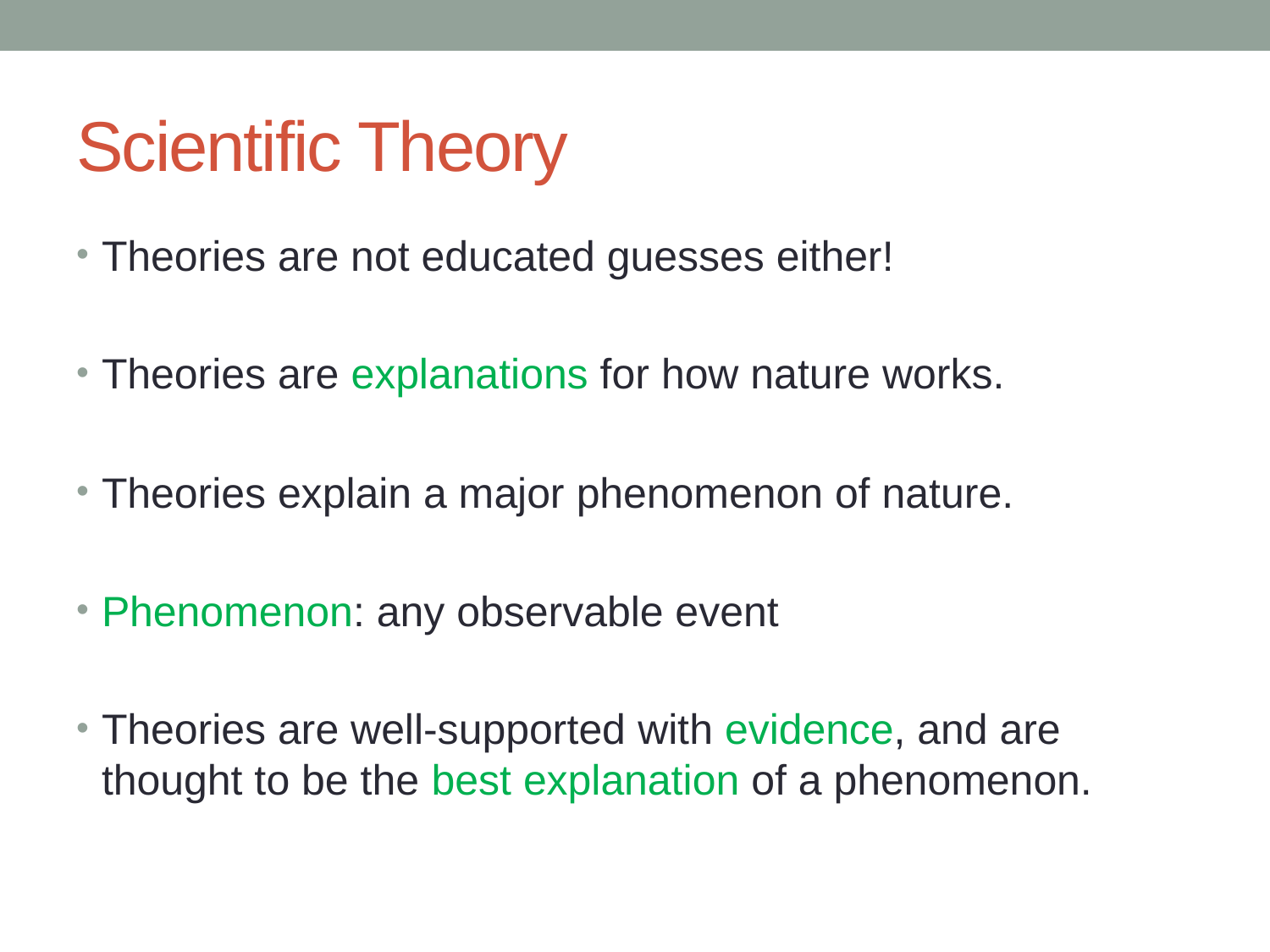

# Scientific Theory
Theories are not educated guesses either!

Theories are explanations for how nature works.

Theories explain a major phenomenon of nature.

Phenomenon: any observable event

Theories are well-supported with evidence, and are thought to be the best explanation of a phenomenon.